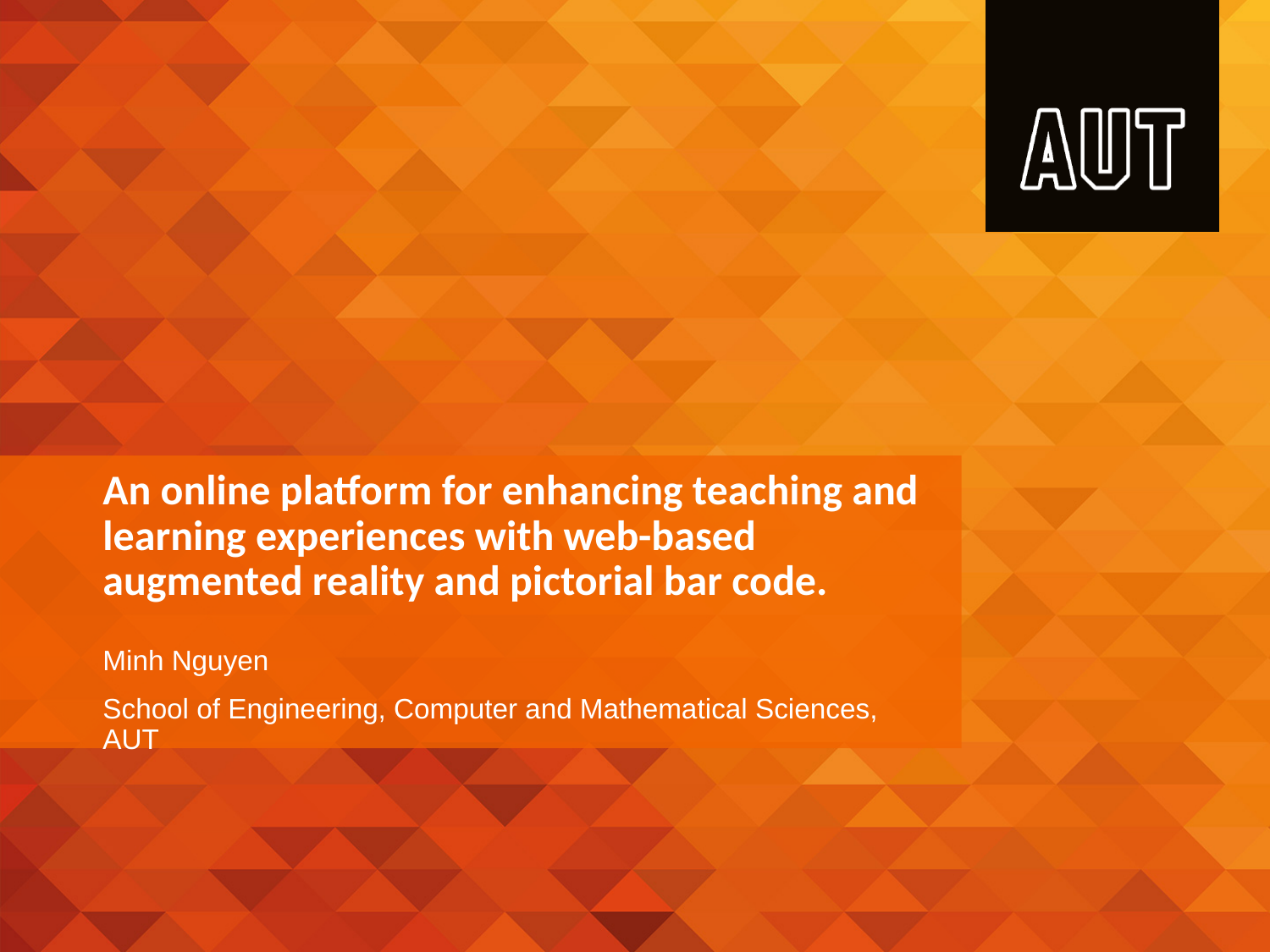

# An online platform for enhancing teaching and learning experiences with web-based augmented reality and pictorial bar code.
Minh Nguyen
School of Engineering, Computer and Mathematical Sciences, AUT